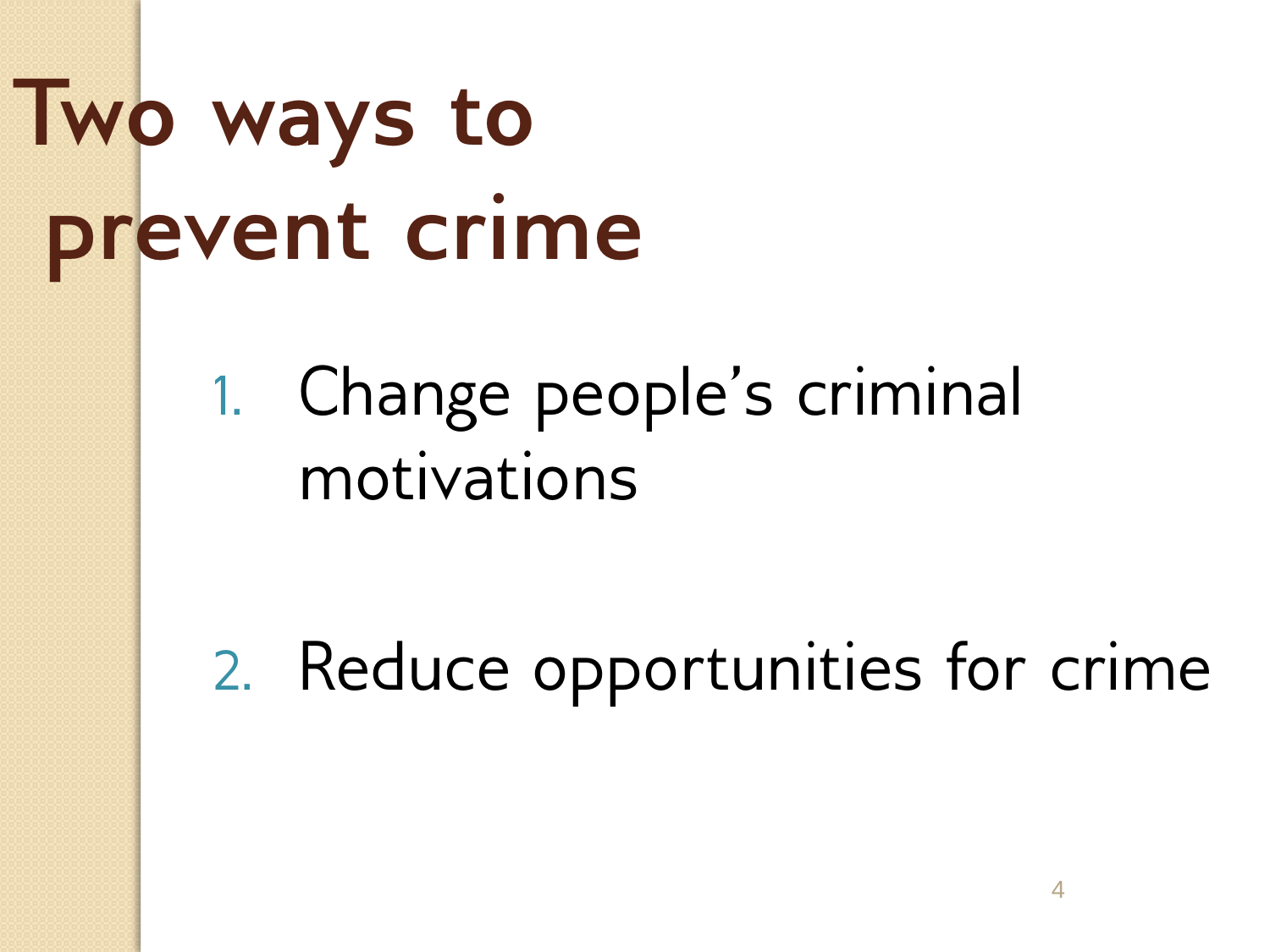

Two ways to
 prevent crime
Change people’s criminal motivations

Reduce opportunities for crime

4